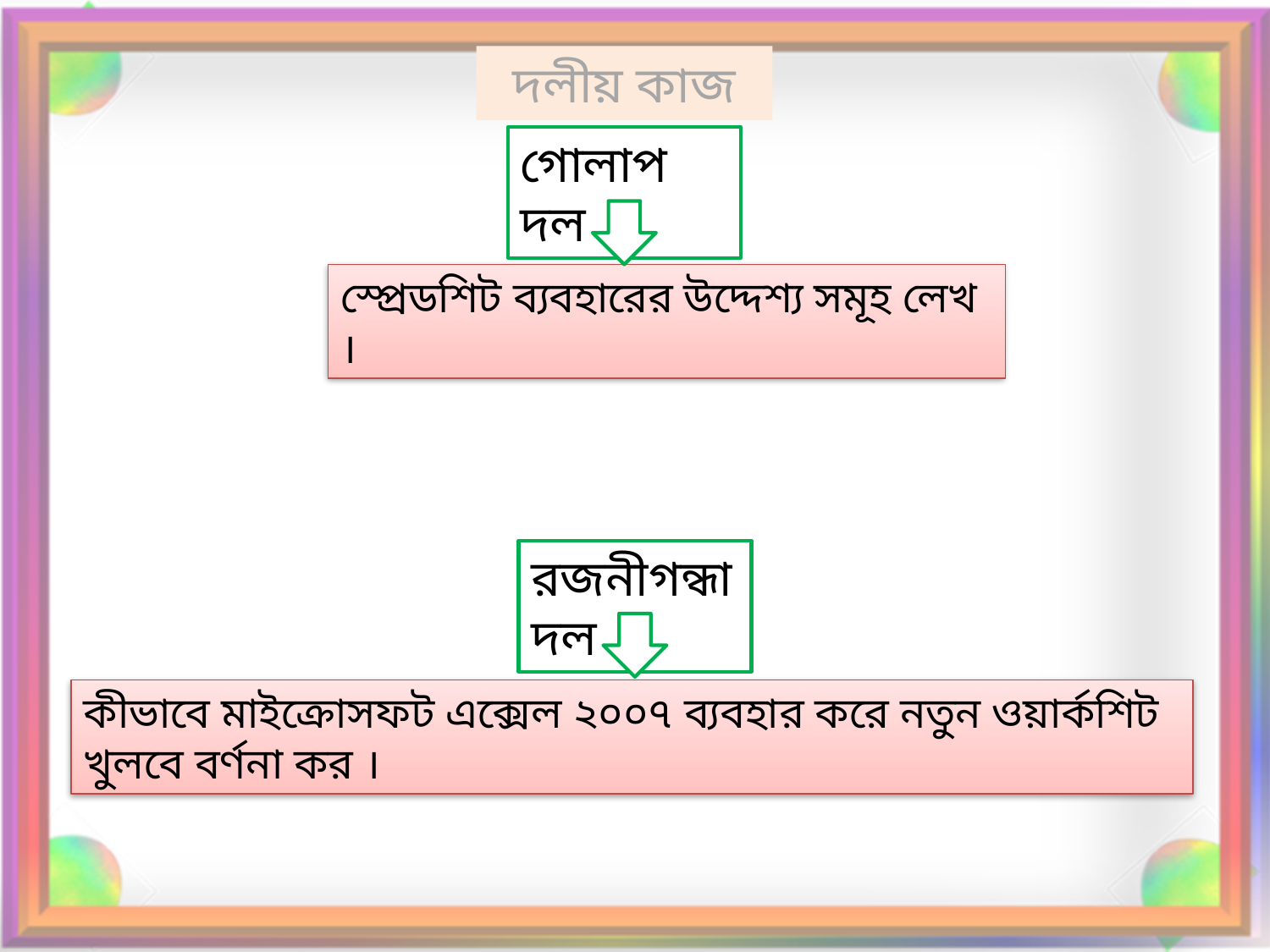

# দলীয় কাজ
গোলাপ দল

স্প্রেডশিট ব্যবহারের উদ্দেশ্য সমূহ লেখ ।
রজনীগন্ধা দল

কীভাবে মাইক্রোসফট এক্সেল ২০০৭ ব্যবহার করে নতুন ওয়ার্কশিট খুলবে বর্ণনা কর ।